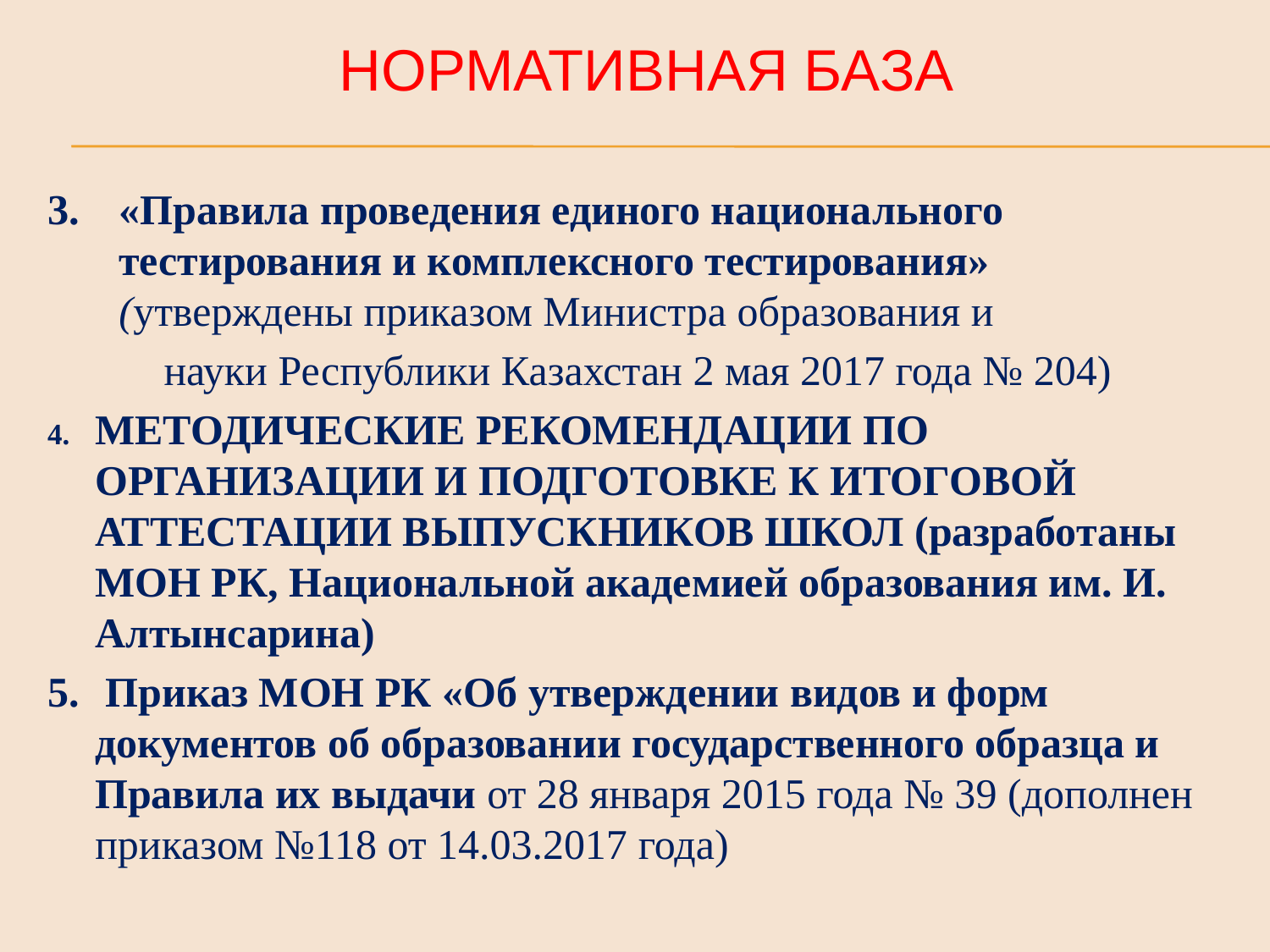

# Нормативная база
«Правила проведения единого национального тестирования и комплексного тестирования» (утверждены приказом Министра образования и
           науки Республики Казахстан 2 мая 2017 года № 204)
МЕТОДИЧЕСКИЕ РЕКОМЕНДАЦИИ ПО  ОРГАНИЗАЦИИ И ПОДГОТОВКЕ К ИТОГОВОЙ АТТЕСТАЦИИ ВЫПУСКНИКОВ ШКОЛ (разработаны МОН РК, Национальной академией образования им. И. Алтынсарина)
 Приказ МОН РК «Об утверждении видов и форм документов об образовании государственного образца и Правила их выдачи от 28 января 2015 года № 39 (дополнен приказом №118 от 14.03.2017 года)